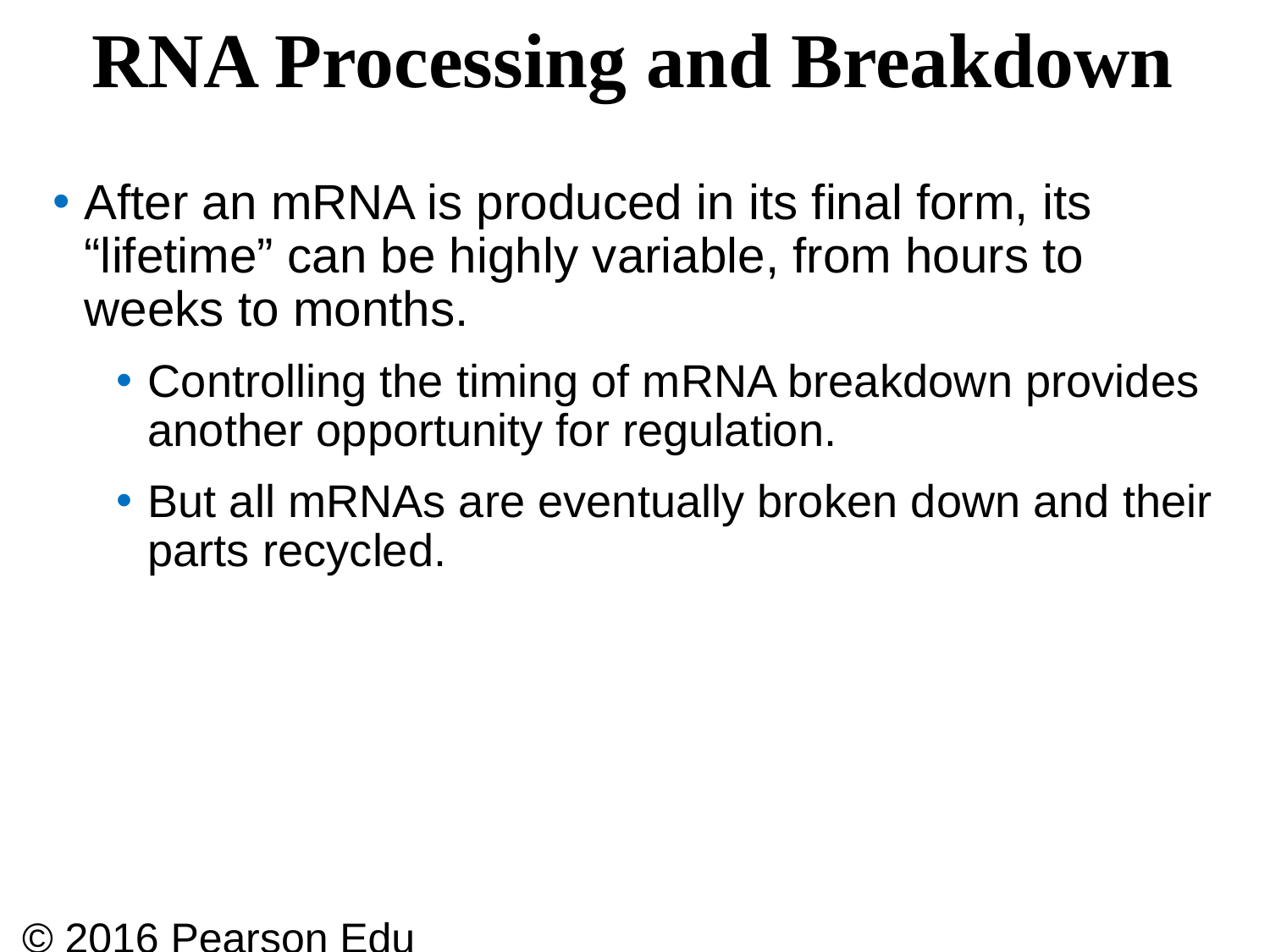

# RNA Processing and Breakdown
After an mRNA is produced in its final form, its “lifetime” can be highly variable, from hours to weeks to months.
Controlling the timing of mRNA breakdown provides another opportunity for regulation.
But all mRNAs are eventually broken down and their parts recycled.
© 2016 Pearson Education, Inc.